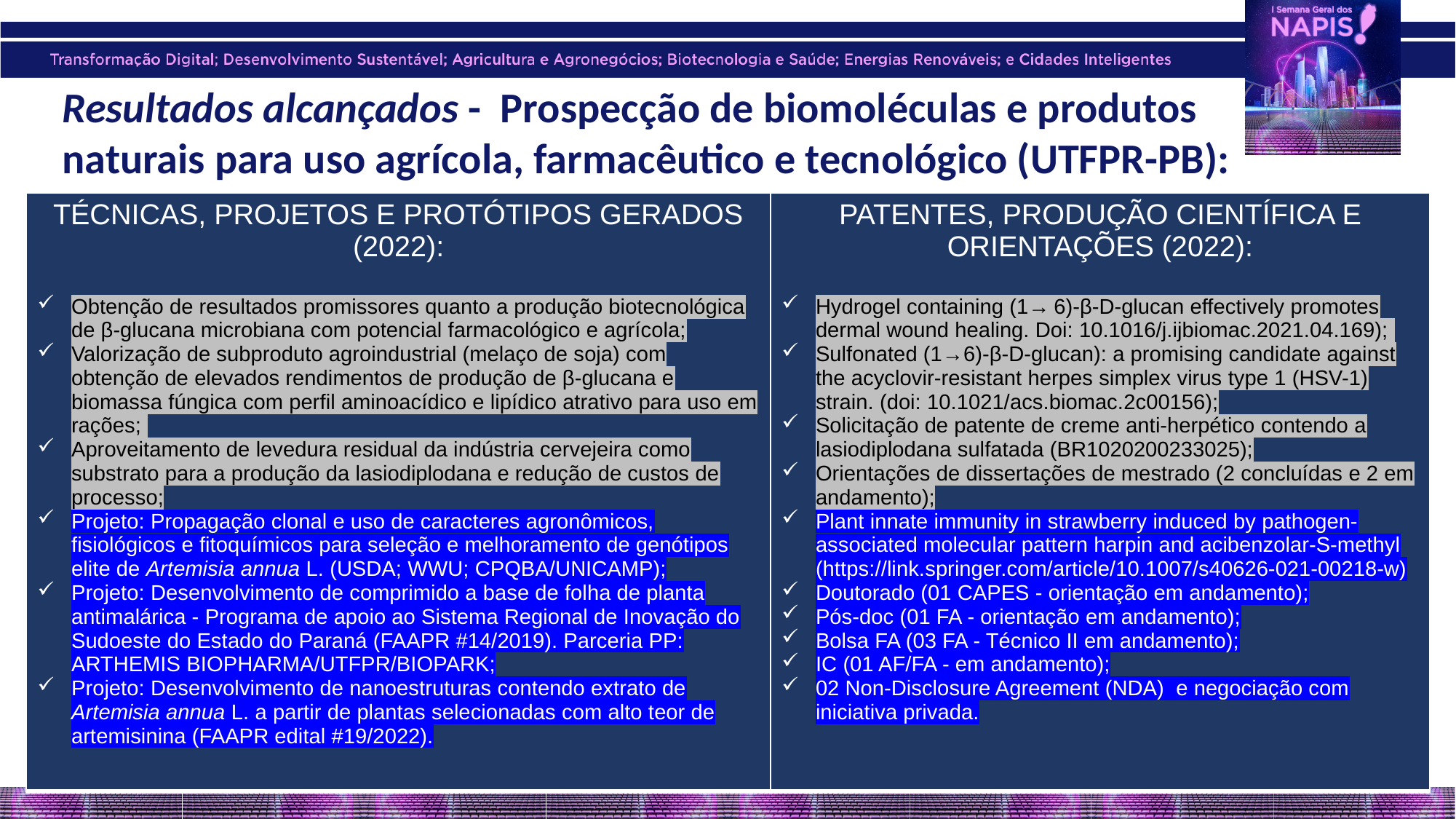

Resultados alcançados -  Prospecção de biomoléculas e produtos naturais para uso agrícola, farmacêutico e tecnológico (UTFPR-PB):
| TÉCNICAS, PROJETOS E PROTÓTIPOS GERADOS (2022): Obtenção de resultados promissores quanto a produção biotecnológica de β-glucana microbiana com potencial farmacológico e agrícola; Valorização de subproduto agroindustrial (melaço de soja) com obtenção de elevados rendimentos de produção de β-glucana e biomassa fúngica com perfil aminoacídico e lipídico atrativo para uso em rações; Aproveitamento de levedura residual da indústria cervejeira como substrato para a produção da lasiodiplodana e redução de custos de processo; Projeto: Propagação clonal e uso de caracteres agronômicos, fisiológicos e fitoquímicos para seleção e melhoramento de genótipos elite de Artemisia annua L. (USDA; WWU; CPQBA/UNICAMP); Projeto: Desenvolvimento de comprimido a base de folha de planta antimalárica - Programa de apoio ao Sistema Regional de Inovação do Sudoeste do Estado do Paraná (FAAPR #14/2019). Parceria PP: ARTHEMIS BIOPHARMA/UTFPR/BIOPARK; Projeto: Desenvolvimento de nanoestruturas contendo extrato de Artemisia annua L. a partir de plantas selecionadas com alto teor de artemisinina (FAAPR edital #19/2022). | PATENTES, PRODUÇÃO CIENTÍFICA E ORIENTAÇÕES (2022): Hydrogel containing (1→ 6)-β-D-glucan effectively promotes dermal wound healing. Doi: 10.1016/j.ijbiomac.2021.04.169); Sulfonated (1→6)-β-D-glucan): a promising candidate against the acyclovir-resistant herpes simplex virus type 1 (HSV-1) strain. (doi: 10.1021/acs.biomac.2c00156); Solicitação de patente de creme anti-herpético contendo a lasiodiplodana sulfatada (BR1020200233025); Orientações de dissertações de mestrado (2 concluídas e 2 em andamento); Plant innate immunity in strawberry induced by pathogen-associated molecular pattern harpin and acibenzolar-S-methyl (https://link.springer.com/article/10.1007/s40626-021-00218-w) Doutorado (01 CAPES - orientação em andamento); Pós-doc (01 FA - orientação em andamento); Bolsa FA (03 FA - Técnico II em andamento); IC (01 AF/FA - em andamento); 02 Non-Disclosure Agreement (NDA) e negociação com iniciativa privada. |
| --- | --- |